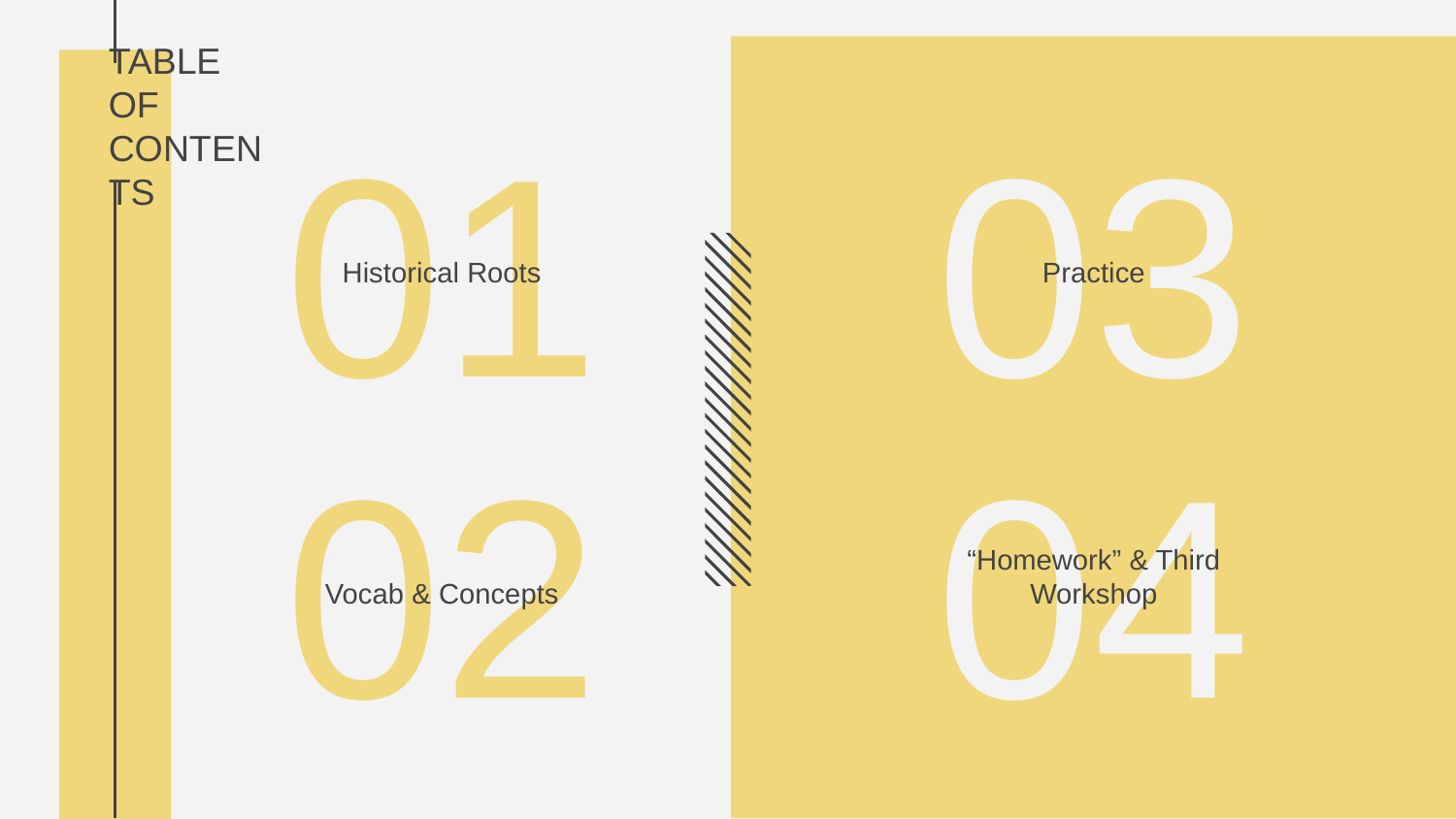

TABLE OF CONTENTS
# 01
03
Historical Roots
Practice
02
04
Vocab & Concepts
“Homework” & Third Workshop